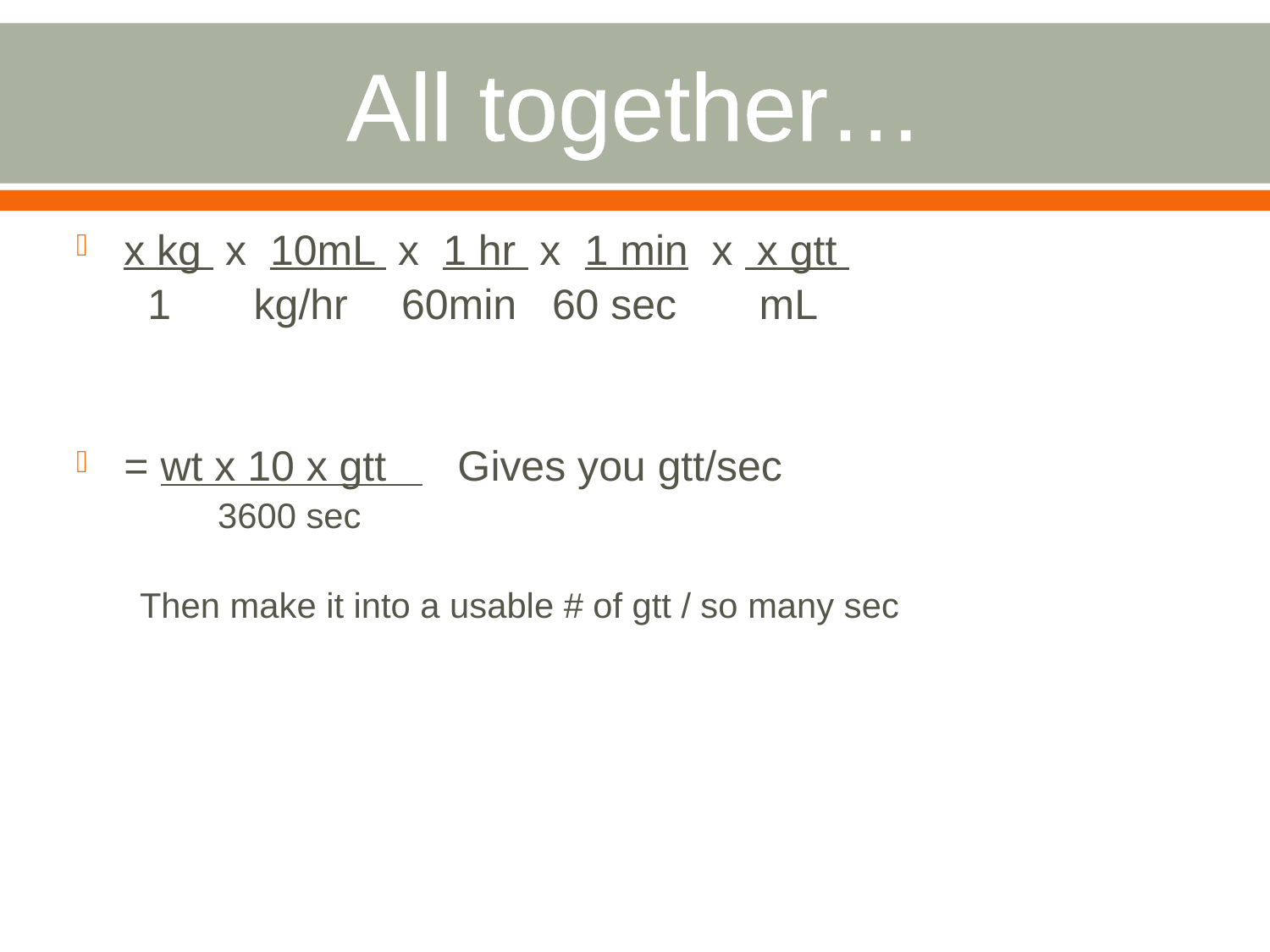

# All together…
x kg  x  10mL  x  1 hr  x  1 min  x  x gtt
	  1       kg/hr	  60min   60 sec       mL

= wt x 10 x gtt      Gives you gtt/sec
        3600 sec

Then make it into a usable # of gtt / so many sec